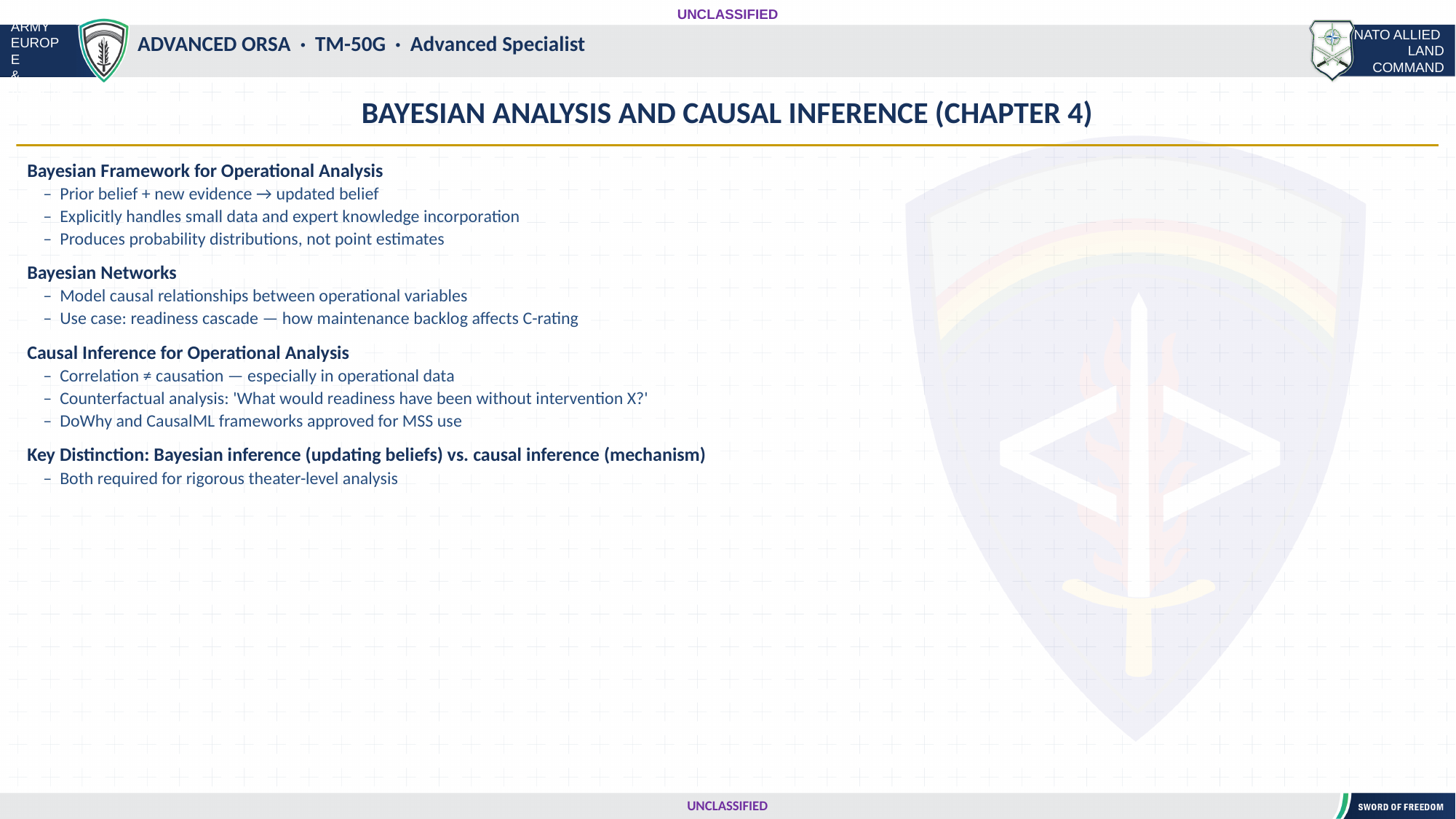

UNCLASSIFIED
#
ADVANCED ORSA  ·  TM-50G  ·  Advanced Specialist
BAYESIAN ANALYSIS AND CAUSAL INFERENCE (CHAPTER 4)

Bayesian Framework for Operational Analysis
    –  Prior belief + new evidence → updated belief
    –  Explicitly handles small data and expert knowledge incorporation
    –  Produces probability distributions, not point estimates
Bayesian Networks
    –  Model causal relationships between operational variables
    –  Use case: readiness cascade — how maintenance backlog affects C-rating
Causal Inference for Operational Analysis
    –  Correlation ≠ causation — especially in operational data
    –  Counterfactual analysis: 'What would readiness have been without intervention X?'
    –  DoWhy and CausalML frameworks approved for MSS use
Key Distinction: Bayesian inference (updating beliefs) vs. causal inference (mechanism)
    –  Both required for rigorous theater-level analysis
UNCLASSIFIED